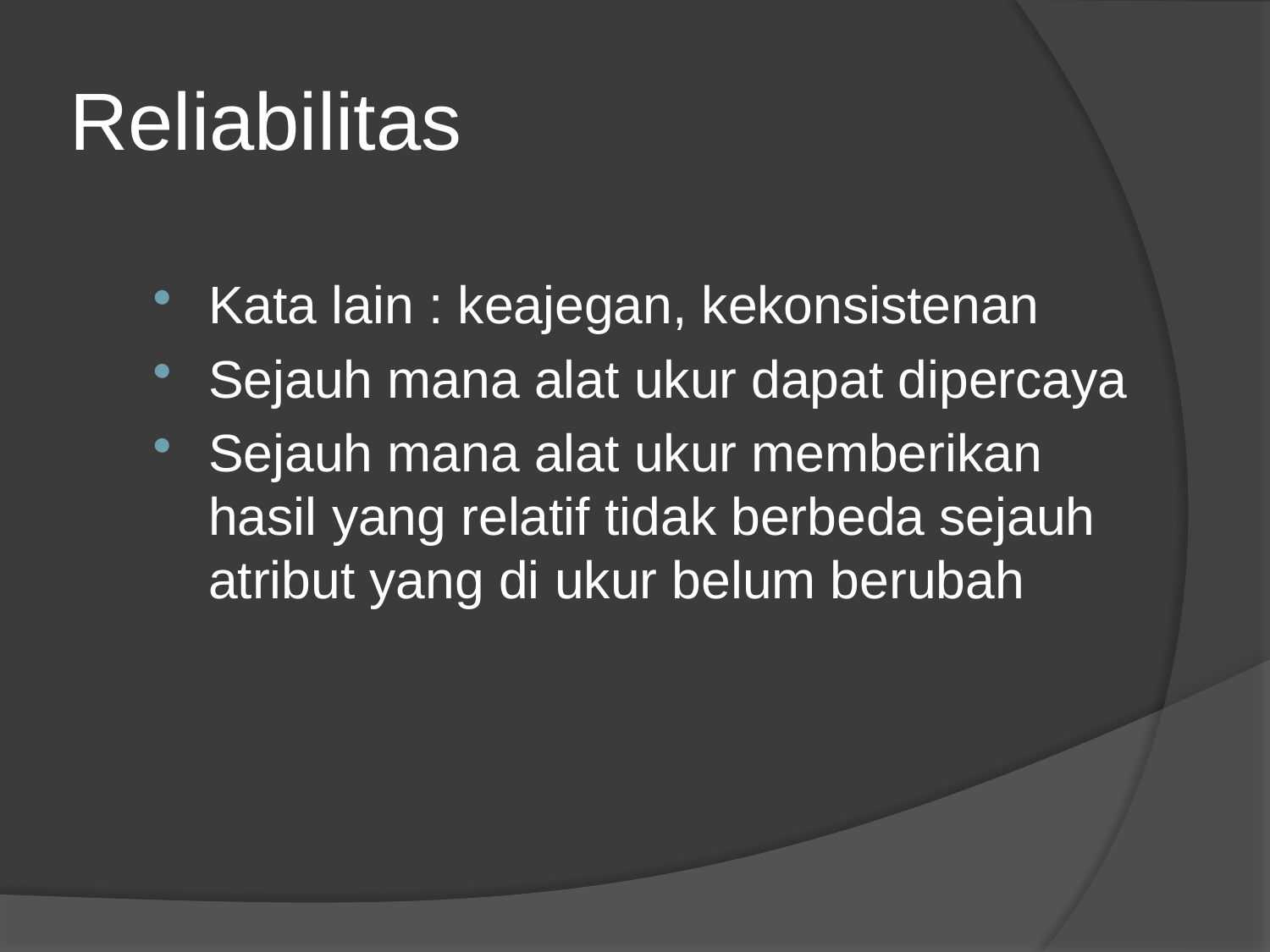

# Reliabilitas
Kata lain : keajegan, kekonsistenan
Sejauh mana alat ukur dapat dipercaya
Sejauh mana alat ukur memberikan hasil yang relatif tidak berbeda sejauh atribut yang di ukur belum berubah